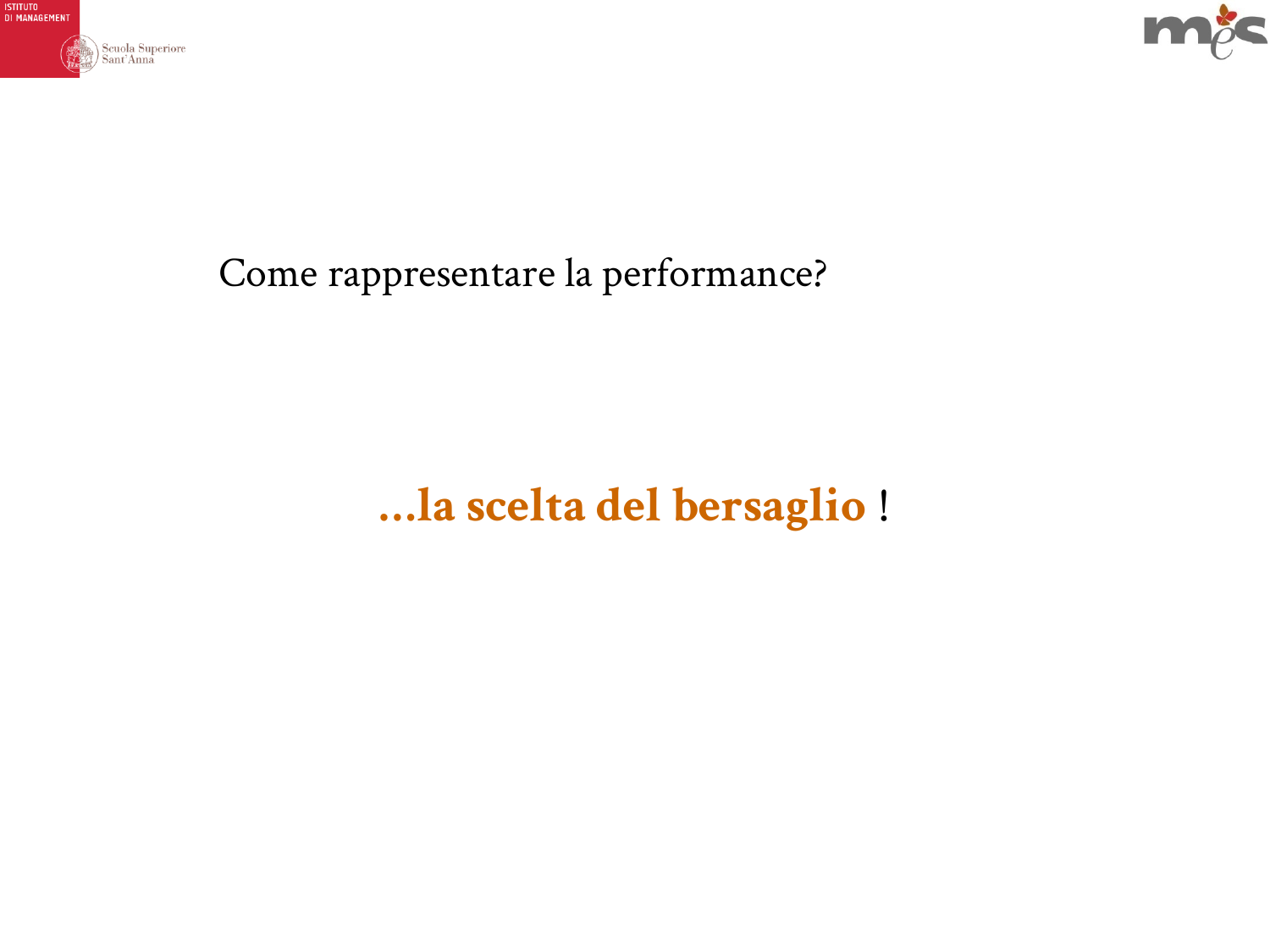

…la scelta del bersaglio !
Come rappresentare la performance?